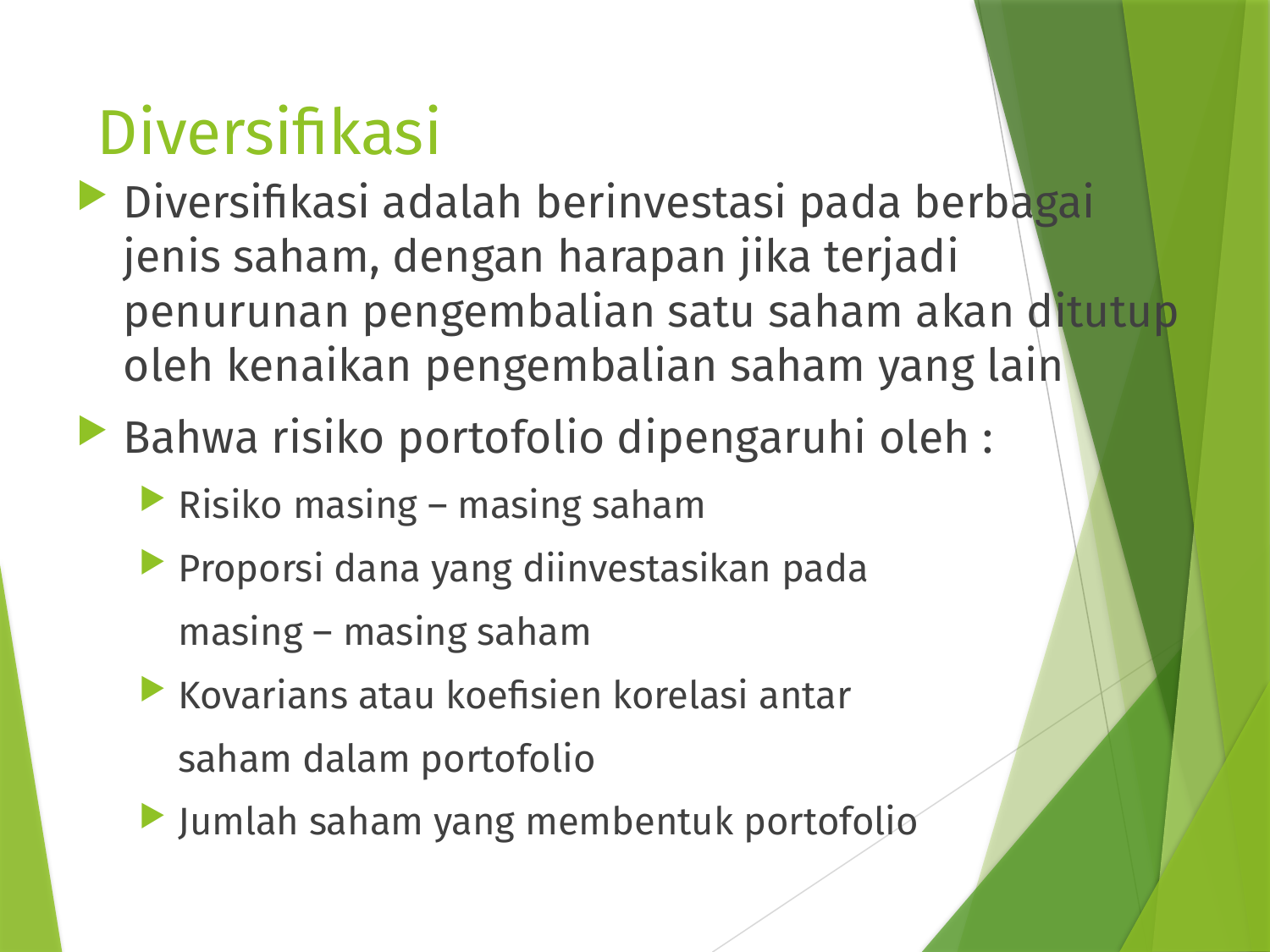

# Diversifikasi
Diversifikasi adalah berinvestasi pada berbagai jenis saham, dengan harapan jika terjadi penurunan pengembalian satu saham akan ditutup oleh kenaikan pengembalian saham yang lain
Bahwa risiko portofolio dipengaruhi oleh :
Risiko masing – masing saham
Proporsi dana yang diinvestasikan pada
	masing – masing saham
Kovarians atau koefisien korelasi antar
	saham dalam portofolio
Jumlah saham yang membentuk portofolio